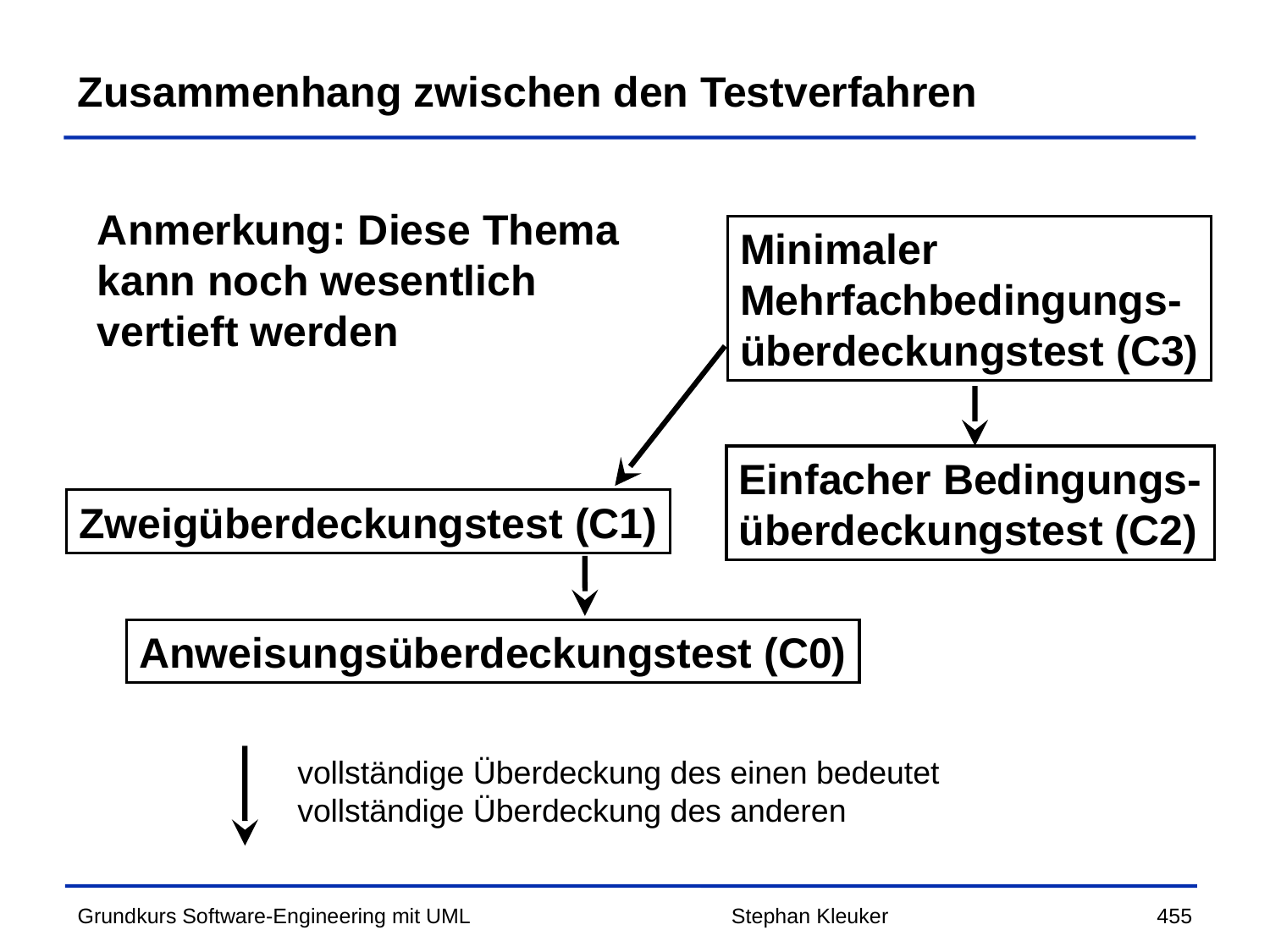

# Zusammenhang zwischen den Testverfahren
Anmerkung: Diese Thema kann noch wesentlich vertieft werden
Minimaler
Mehrfachbedingungs-
überdeckungstest (C3)

Einfacher Bedingungs-
überdeckungstest (C2)
Zweigüberdeckungstest (C1)

Anweisungsüberdeckungstest (C0)

vollständige Überdeckung des einen bedeutet
vollständige Überdeckung des anderen
Stephan Kleuker